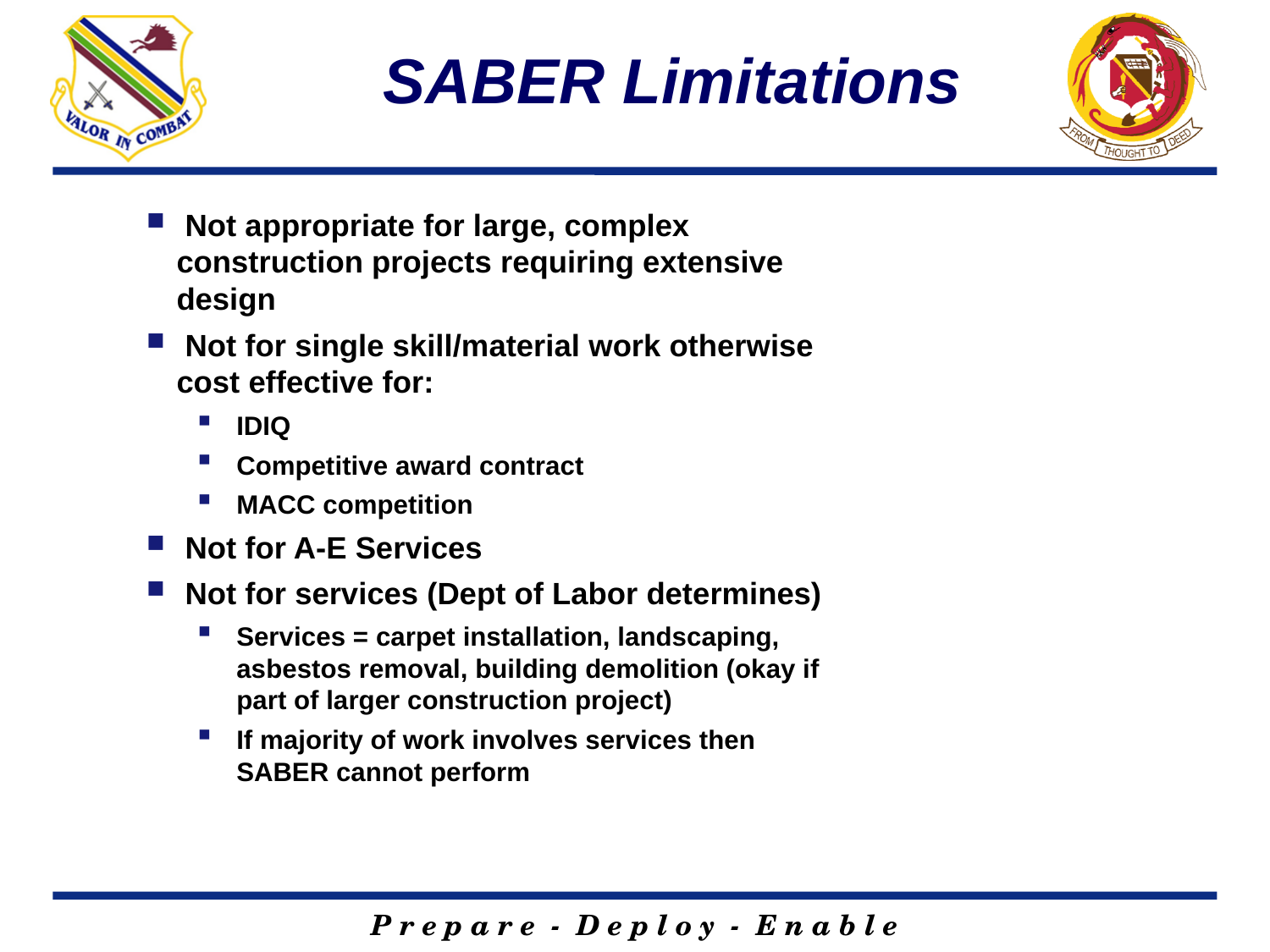

# SABER Limitations
 Not appropriate for large, complex construction projects requiring extensive design
 Not for single skill/material work otherwise cost effective for:
IDIQ
Competitive award contract
MACC competition
 Not for A-E Services
 Not for services (Dept of Labor determines)
Services = carpet installation, landscaping, asbestos removal, building demolition (okay if part of larger construction project)
If majority of work involves services then SABER cannot perform